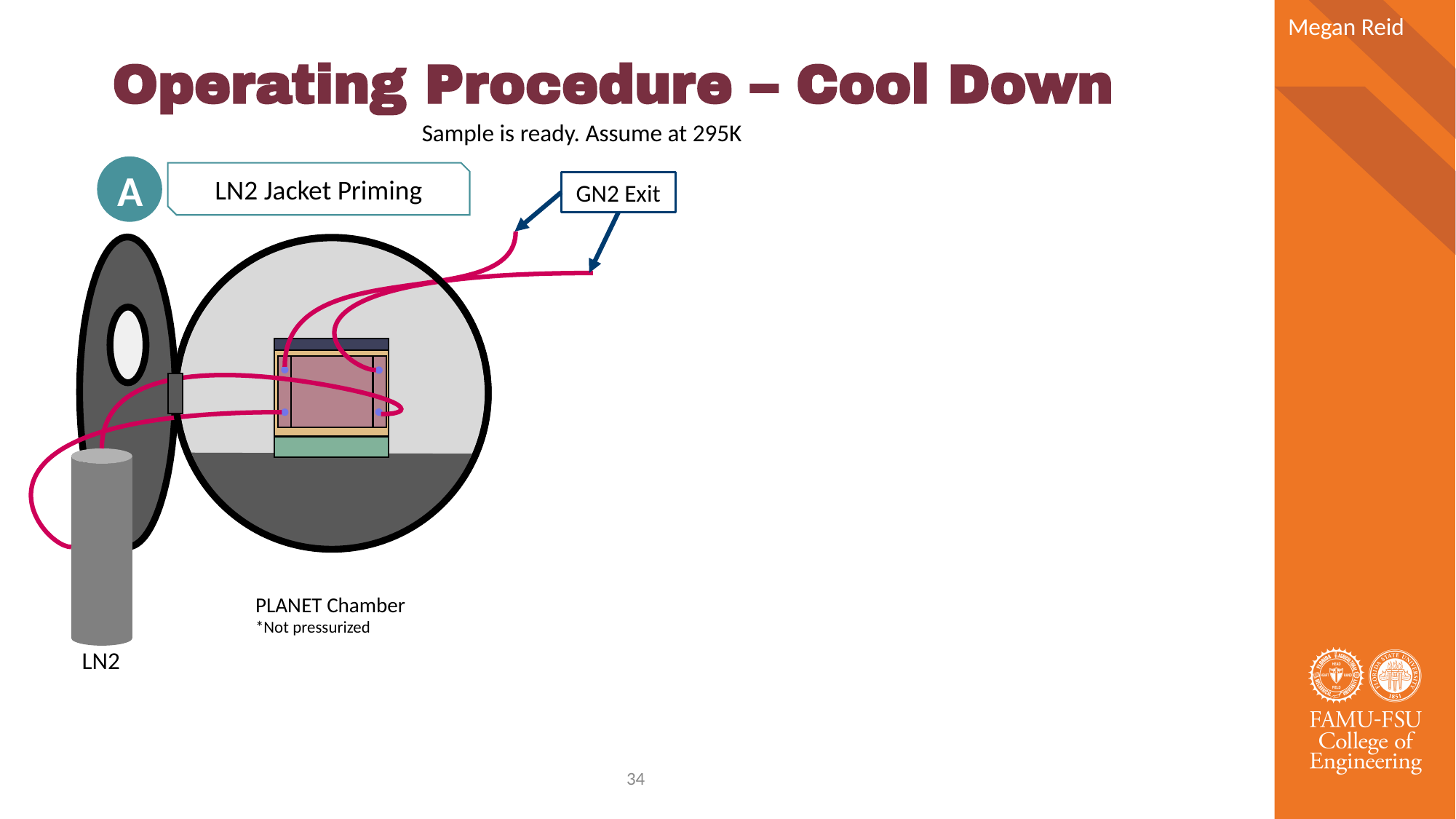

# Operating Procedure – Cool Down
Megan Reid
Sample is ready. Assume at 295K
A
LN2 Jacket Priming
GN2 Exit

PLANET Chamber
*Not pressurized
LN2

34